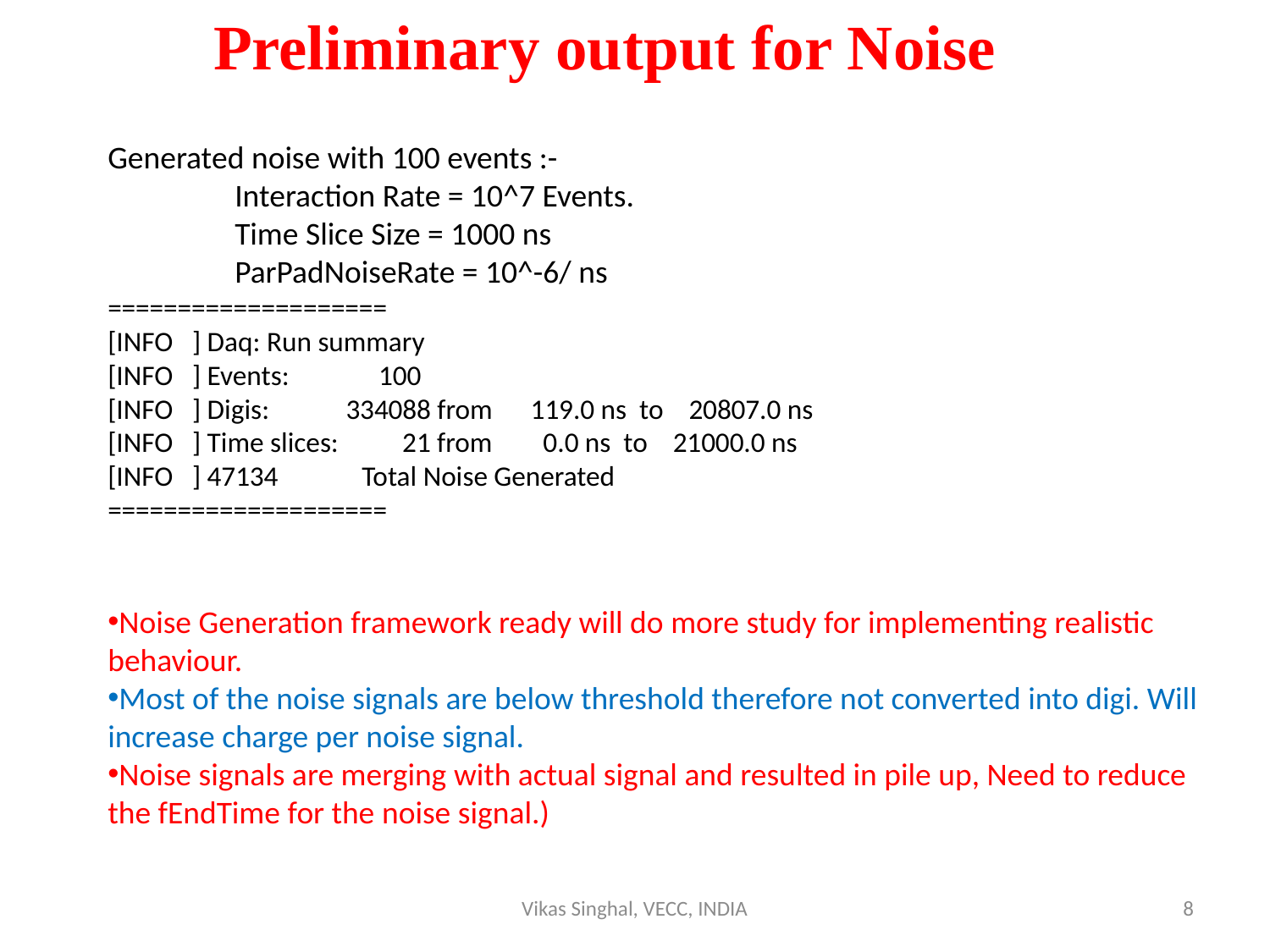

Preliminary output for Noise

Generated noise with 100 events :-
	Interaction Rate = 10^7 Events.
	Time Slice Size = 1000 ns
	ParPadNoiseRate = 10^-6/ ns
====================
[INFO   ] Daq: Run summary
[INFO   ] Events:              100
[INFO   ] Digis:            334088 from      119.0 ns  to    20807.0 ns
[INFO   ] Time slices:          21 from        0.0 ns  to    21000.0 ns
[INFO   ] 47134	Total Noise Generated
====================

Noise Generation framework ready will do more study for implementing realistic behaviour.
Most of the noise signals are below threshold therefore not converted into digi. Will increase charge per noise signal.
Noise signals are merging with actual signal and resulted in pile up, Need to reduce the fEndTime for the noise signal.)
Vikas Singhal, VECC, INDIA
8